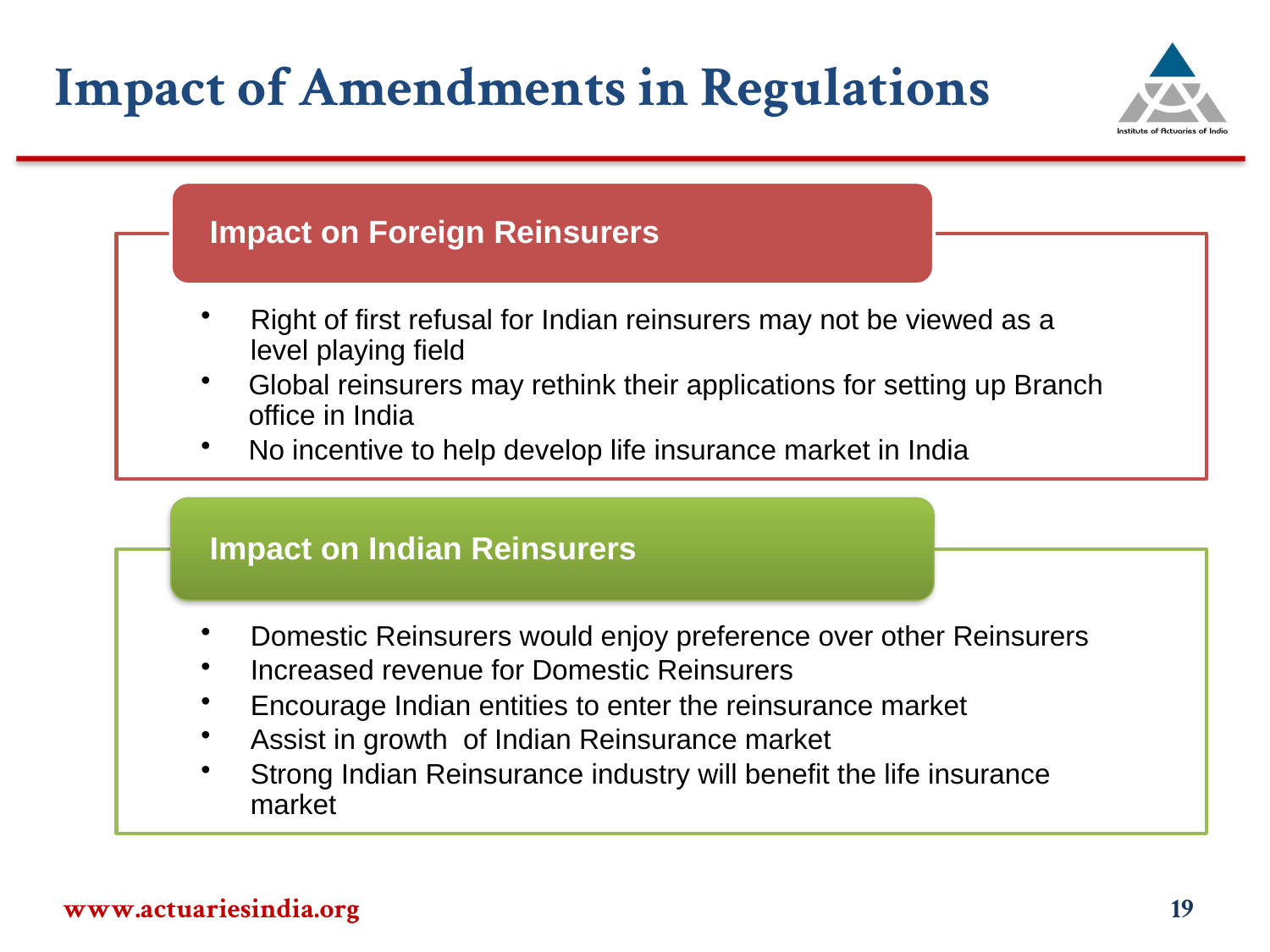

Impact of Amendments in Regulations
Right of first refusal for Indian reinsurers may not be viewed as a level playing field
Global reinsurers may rethink their applications for setting up Branch office in India
No incentive to help develop life insurance market in India
Impact on Foreign Reinsurers
Domestic Reinsurers would enjoy preference over other Reinsurers
Increased revenue for Domestic Reinsurers
Encourage Indian entities to enter the reinsurance market
Assist in growth  of Indian Reinsurance market
Strong Indian Reinsurance industry will benefit the life insurance market
Impact on Indian Reinsurers
www.actuariesindia.org
19